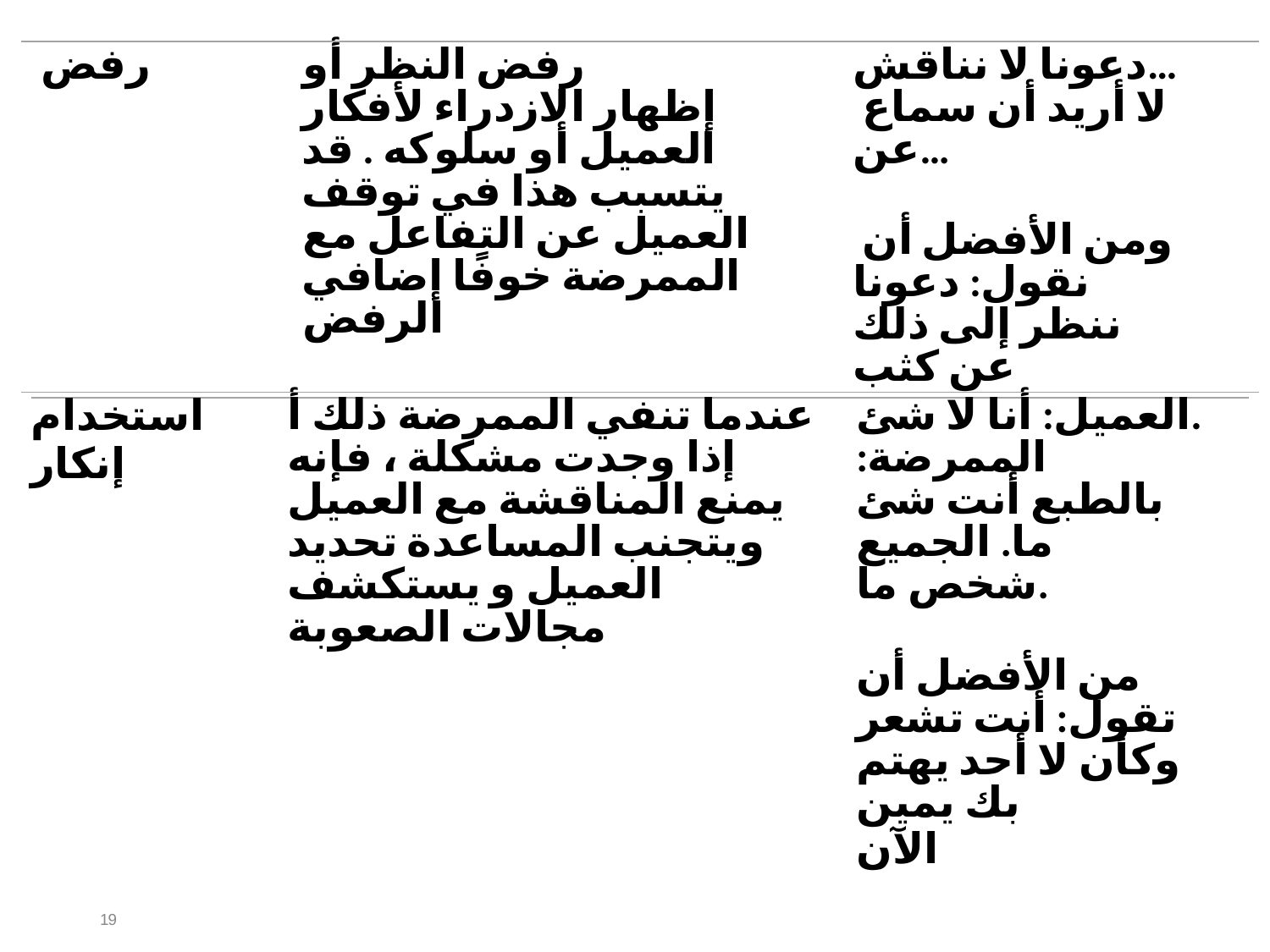

| رفض | رفض النظر​ أو إظهار الازدراء لأفكار العميل أو سلوكه . قد يتسبب هذا في توقف العميل عن التفاعل مع الممرضة خوفًا إضافي الرفض | دعونا لا نناقش… لا أريد أن سماع عن… ومن الأفضل أن نقول: دعونا ننظر إلى ذلك عن كثب |
| --- | --- | --- |
| استخدام إنكار 19 | عندما تنفي الممرضة ذلك أ إذا وجدت مشكلة ، فإنه يمنع المناقشة مع العميل ويتجنب المساعدة تحديد العميل و يستكشف مجالات الصعوبة​ | العميل: أنا لا شئ. الممرضة: بالطبع أنت شئ ما. الجميع شخص ما. من الأفضل أن تقول: أنت تشعر وكأن لا أحد يهتم بك يمين الآن |